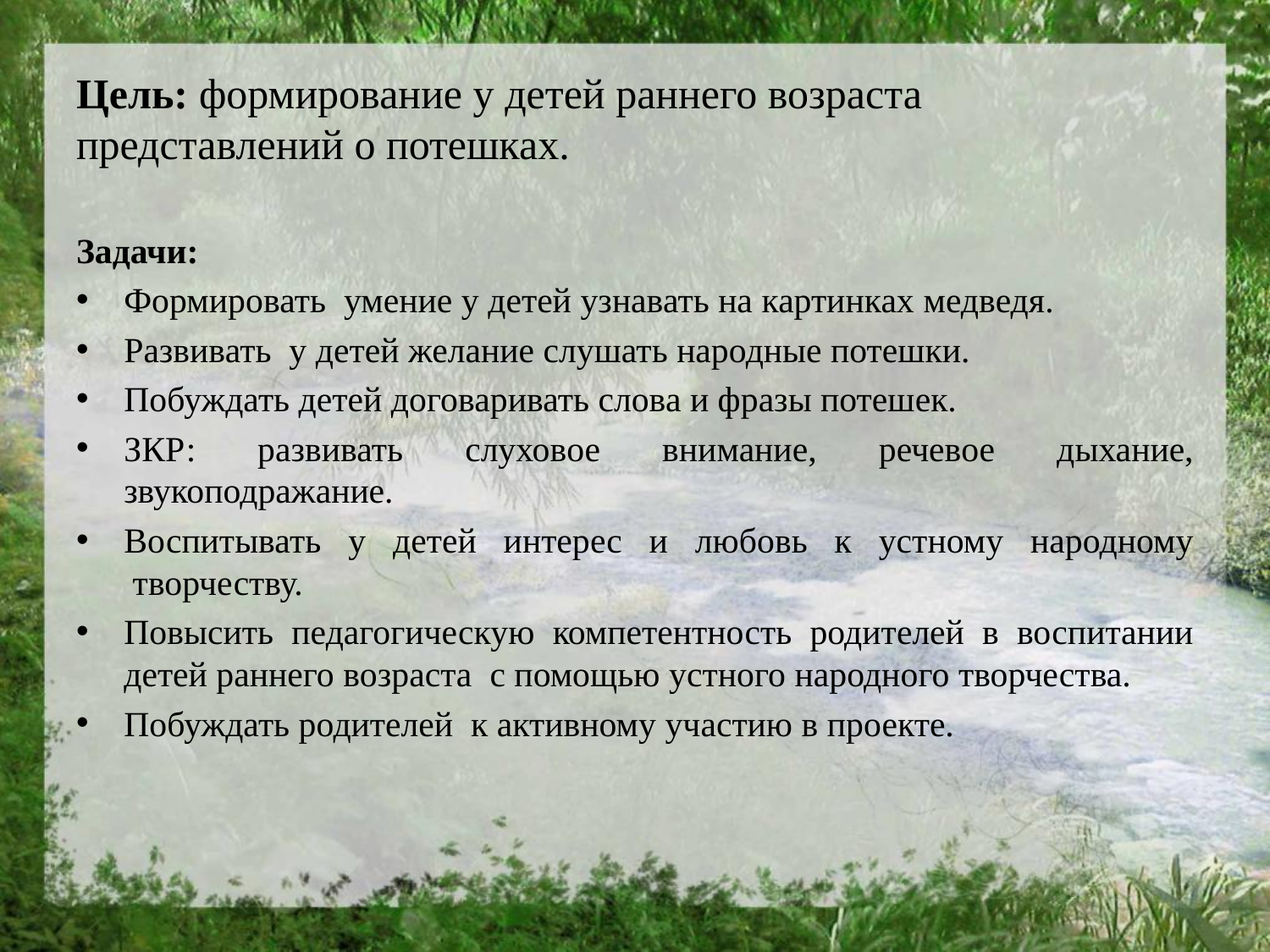

# Цель: формирование у детей раннего возраста представлений о потешках.
Задачи:
Формировать  умение у детей узнавать на картинках медведя.
Развивать  у детей желание слушать народные потешки.
Побуждать детей договаривать слова и фразы потешек.
ЗКР: развивать слуховое внимание, речевое дыхание, звукоподражание.
Воспитывать у детей интерес и любовь к устному народному  творчеству.
Повысить педагогическую компетентность родителей в воспитании детей раннего возраста  с помощью устного народного творчества.
Побуждать родителей  к активному участию в проекте.